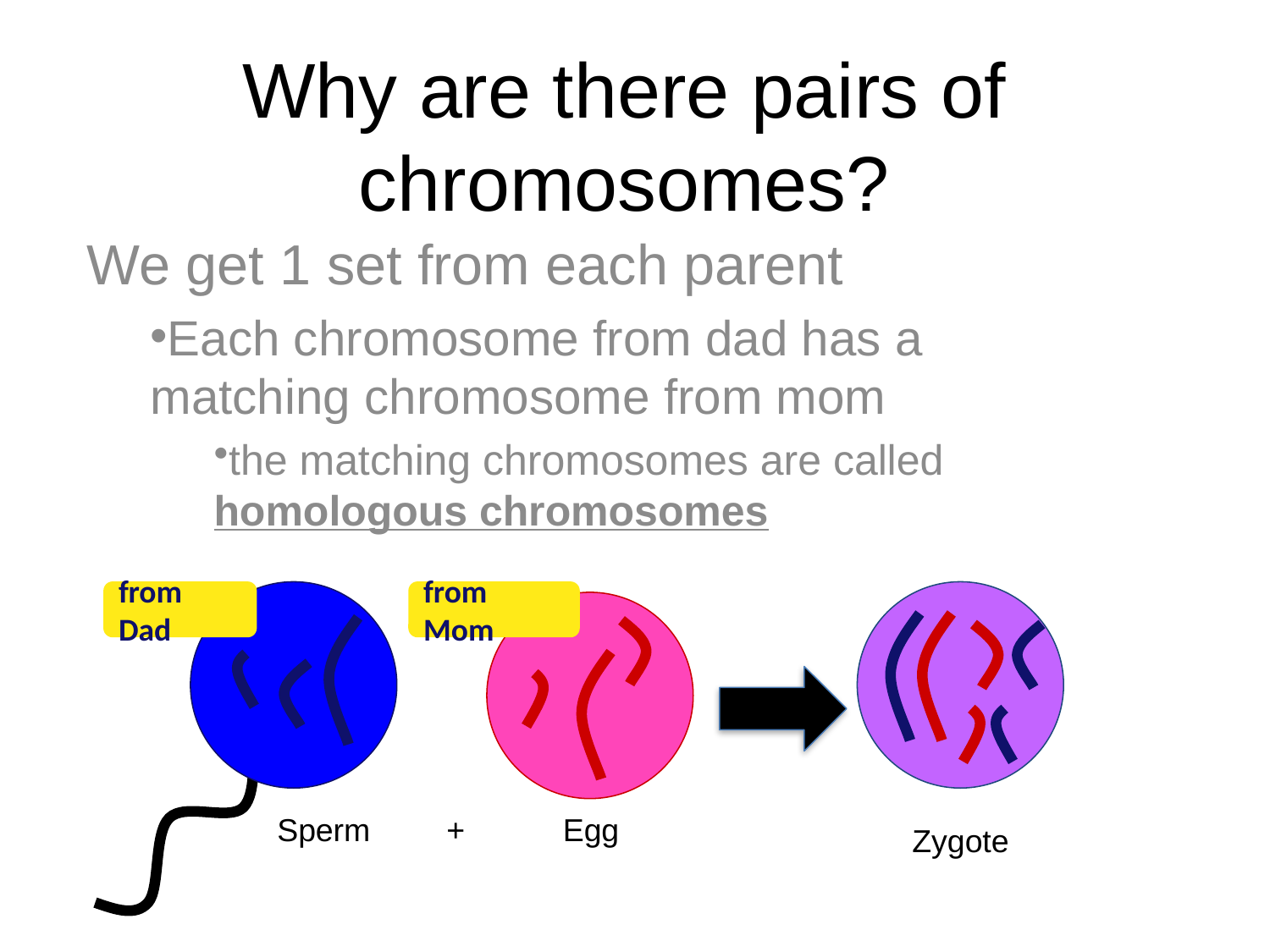

# Why are there pairs of chromosomes?
We get 1 set from each parent
Each chromosome from dad has a matching chromosome from mom
the matching chromosomes are called  homologous chromosomes

Sperm
from Dad
from Mom

Zygote

Egg

+